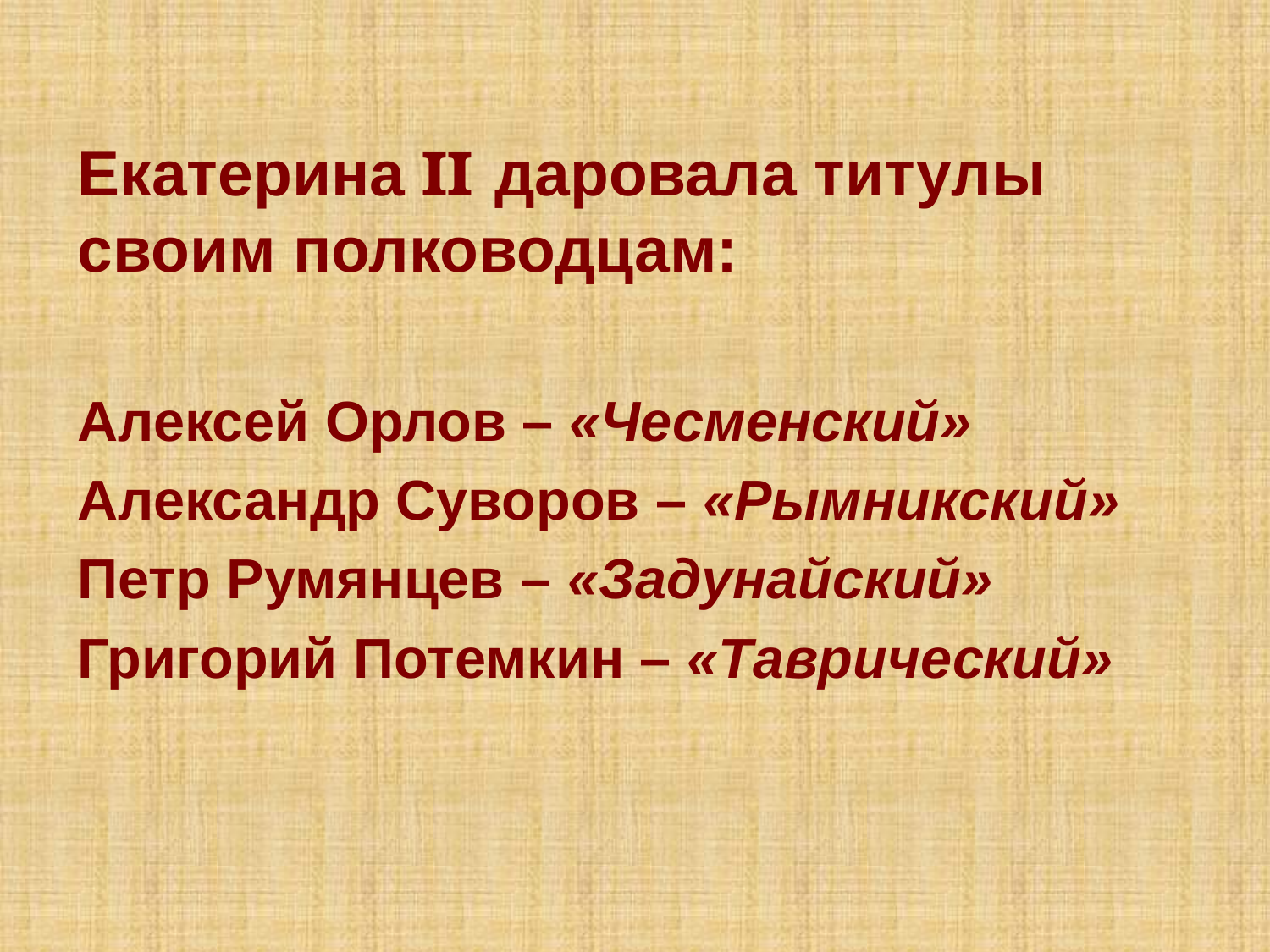

Екатерина II даровала титулы своим полководцам:

Алексей Орлов – «Чесменский»
Александр Суворов – «Рымникский»
Петр Румянцев – «Задунайский»
Григорий Потемкин – «Таврический»